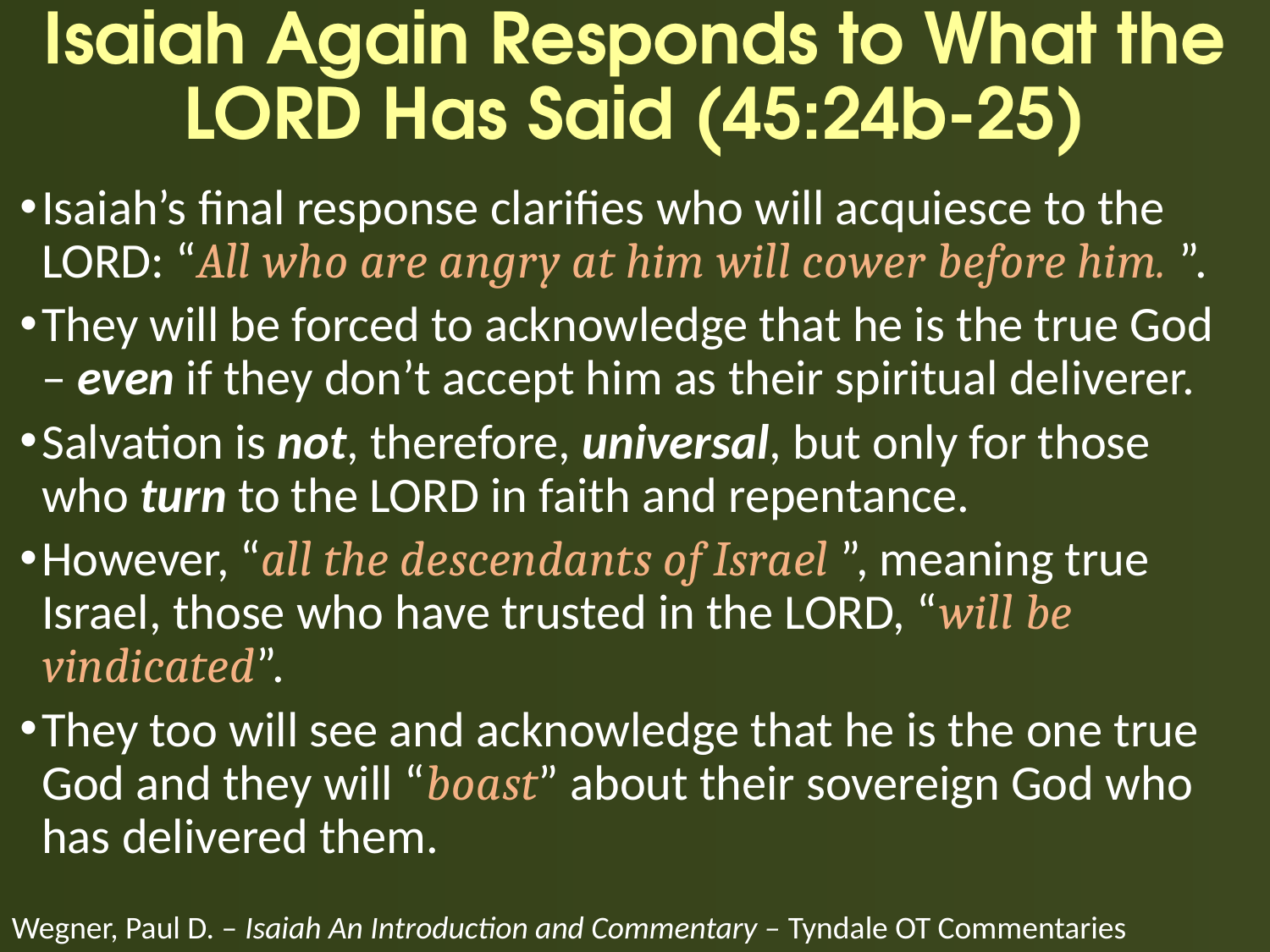

# Isaiah Again Responds to What the LORD Has Said (45:24b-25)
Isaiah’s final response clarifies who will acquiesce to the LORD: “All who are angry at him will cower before him. ”.
They will be forced to acknowledge that he is the true God – even if they don’t accept him as their spiritual deliverer.
Salvation is not, therefore, universal, but only for those who turn to the LORD in faith and repentance.
However, “all the descendants of Israel ”, meaning true Israel, those who have trusted in the LORD, “will be vindicated”.
They too will see and acknowledge that he is the one true God and they will “boast” about their sovereign God who has delivered them.
Wegner, Paul D. – Isaiah An Introduction and Commentary – Tyndale OT Commentaries